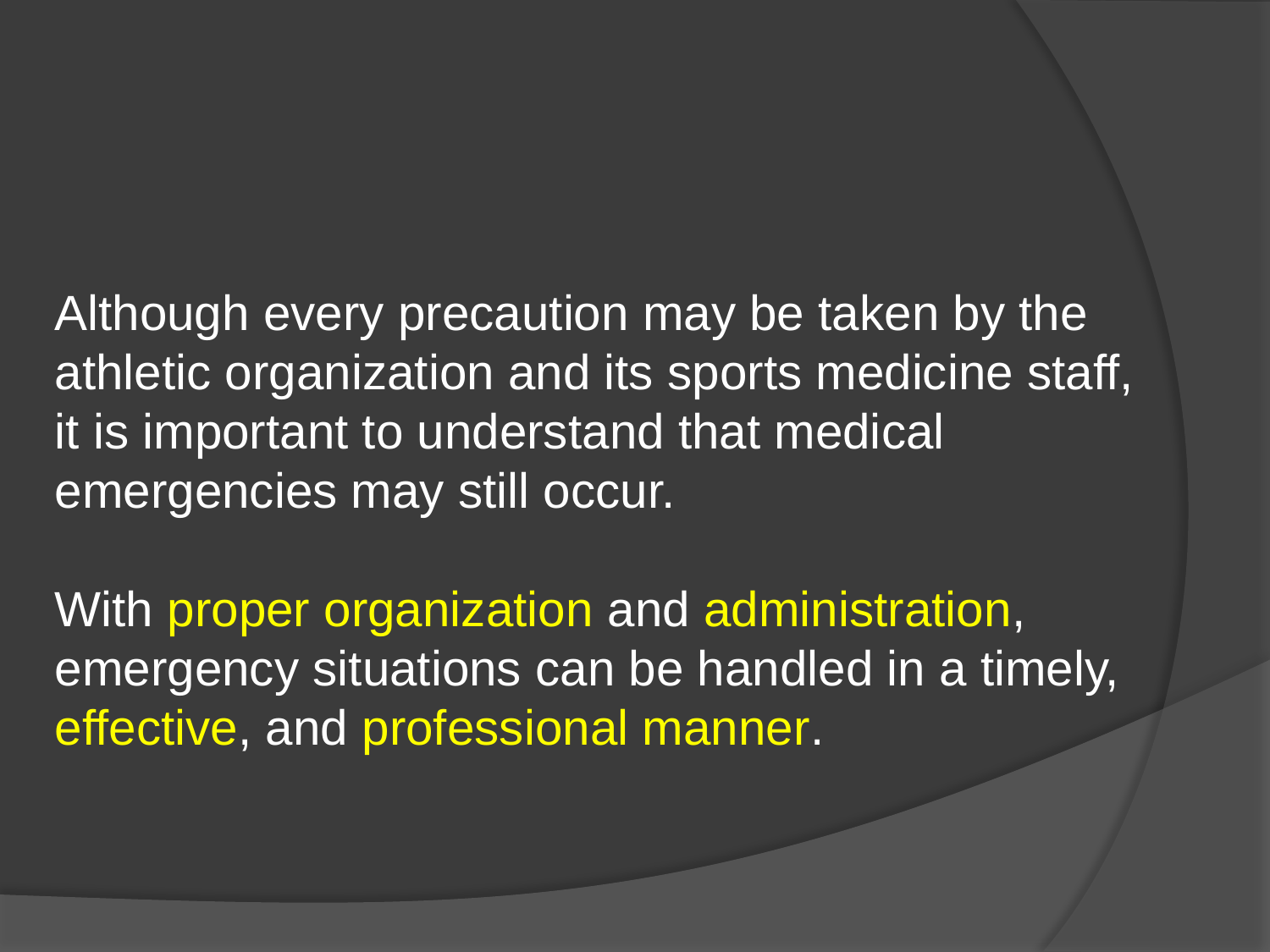

#
Although every precaution may be taken by the athletic organization and its sports medicine staff, it is important to understand that medical emergencies may still occur.

With proper organization and administration, emergency situations can be handled in a timely, effective, and professional manner.